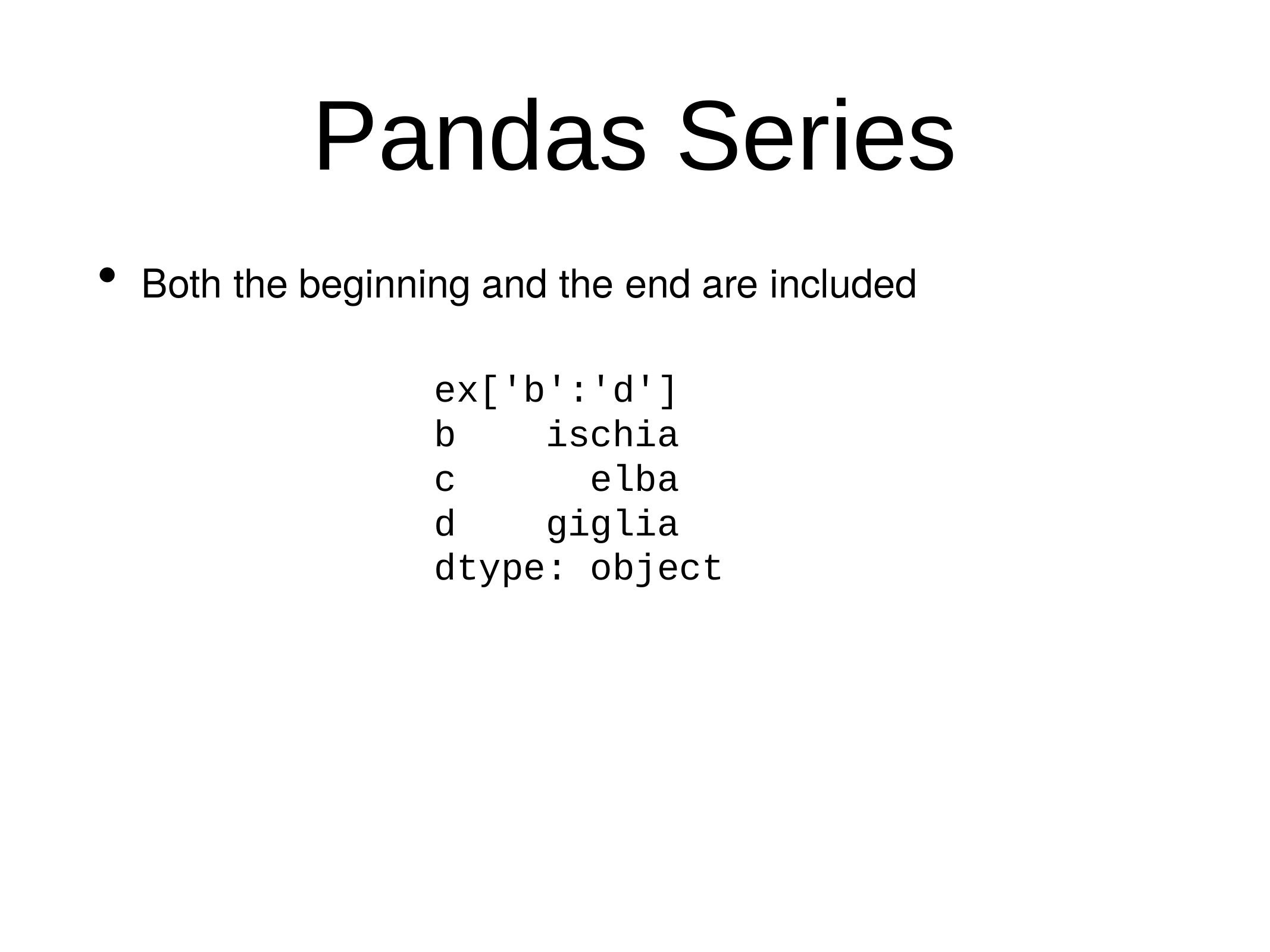

# Pandas Series
Both the beginning and the end are included
ex['b':'d']
b    ischia
c      elba
d    giglia
dtype: object